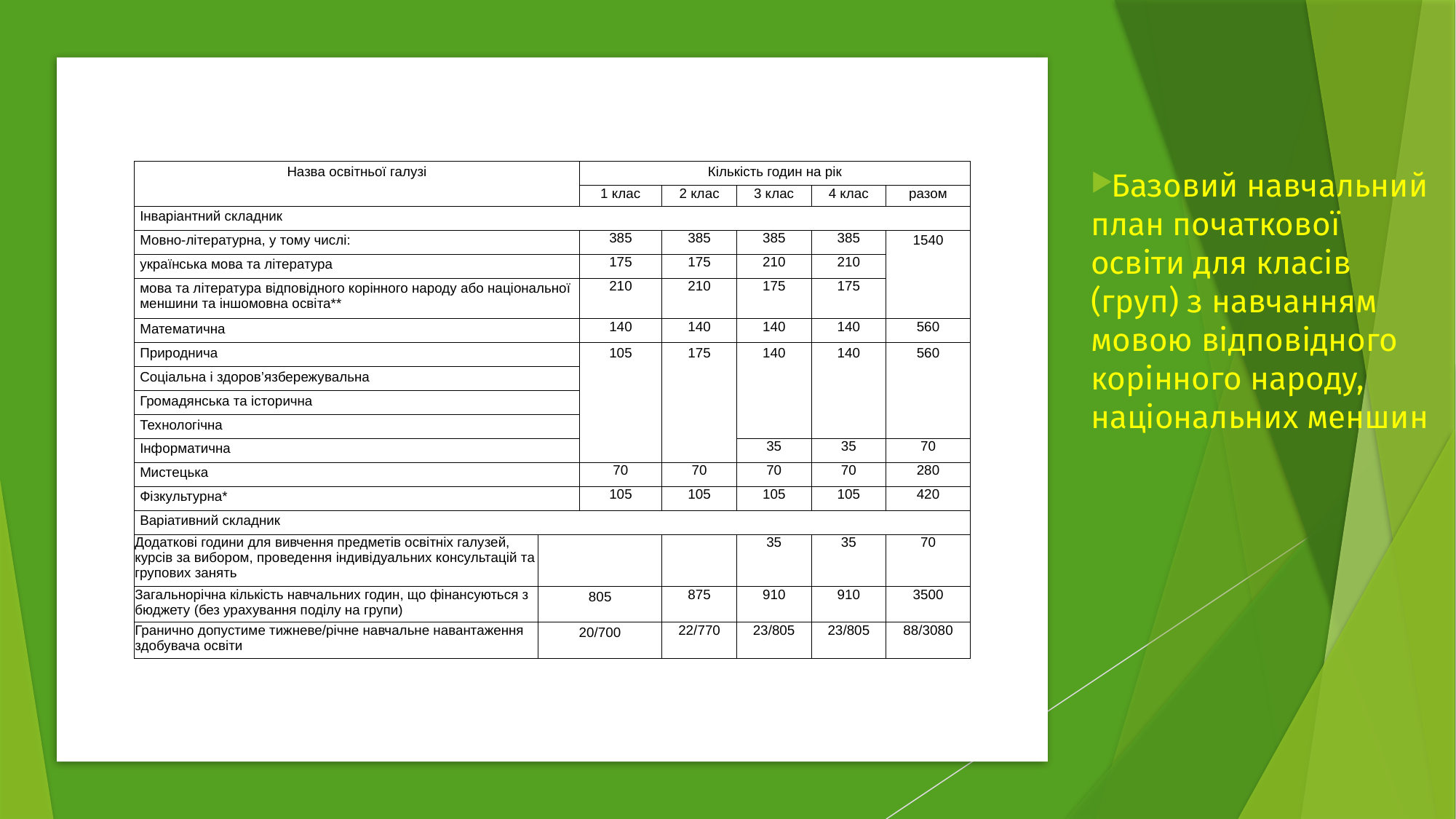

| Назва освітньої галузі |  | Кількість годин на рік |  |  |  |  |
| --- | --- | --- | --- | --- | --- | --- |
|  |  | 1 клас | 2 клас | 3 клас | 4 клас | разом |
| Інваріантний складник |  |  |  |  |  |  |
| Мовно-літературна, у тому числі: |  | 385 | 385 | 385 | 385 | 1540 |
| українська мова та література |  | 175 | 175 | 210 | 210 |  |
| мова та література відповідного корінного народу або національної меншини та іншомовна освіта\*\* |  | 210 | 210 | 175 | 175 |  |
| Математична |  | 140 | 140 | 140 | 140 | 560 |
| Природнича |  | 105 | 175 | 140 | 140 | 560 |
| Соціальна і здоров’язбережувальна |  |  |  |  |  |  |
| Громадянська та історична |  |  |  |  |  |  |
| Технологічна |  |  |  |  |  |  |
| Інформатична |  |  |  | 35 | 35 | 70 |
| Мистецька |  | 70 | 70 | 70 | 70 | 280 |
| Фізкультурна\* |  | 105 | 105 | 105 | 105 | 420 |
| Варіативний складник |  |  |  |  |  |  |
| Додаткові години для вивчення предметів освітніх галузей, курсів за вибором, проведення індивідуальних консультацій та групових занять |  |  |  | 35 | 35 | 70 |
| Загальнорічна кількість навчальних годин, що фінансуються з бюджету (без урахування поділу на групи) | 805 |  | 875 | 910 | 910 | 3500 |
| Гранично допустиме тижневе/річне навчальне навантаження здобувача освіти | 20/700 |  | 22/770 | 23/805 | 23/805 | 88/3080 |
Базовий навчальний план початкової освіти для класів (груп) з навчанням мовою відповідного корінного народу, національних меншин